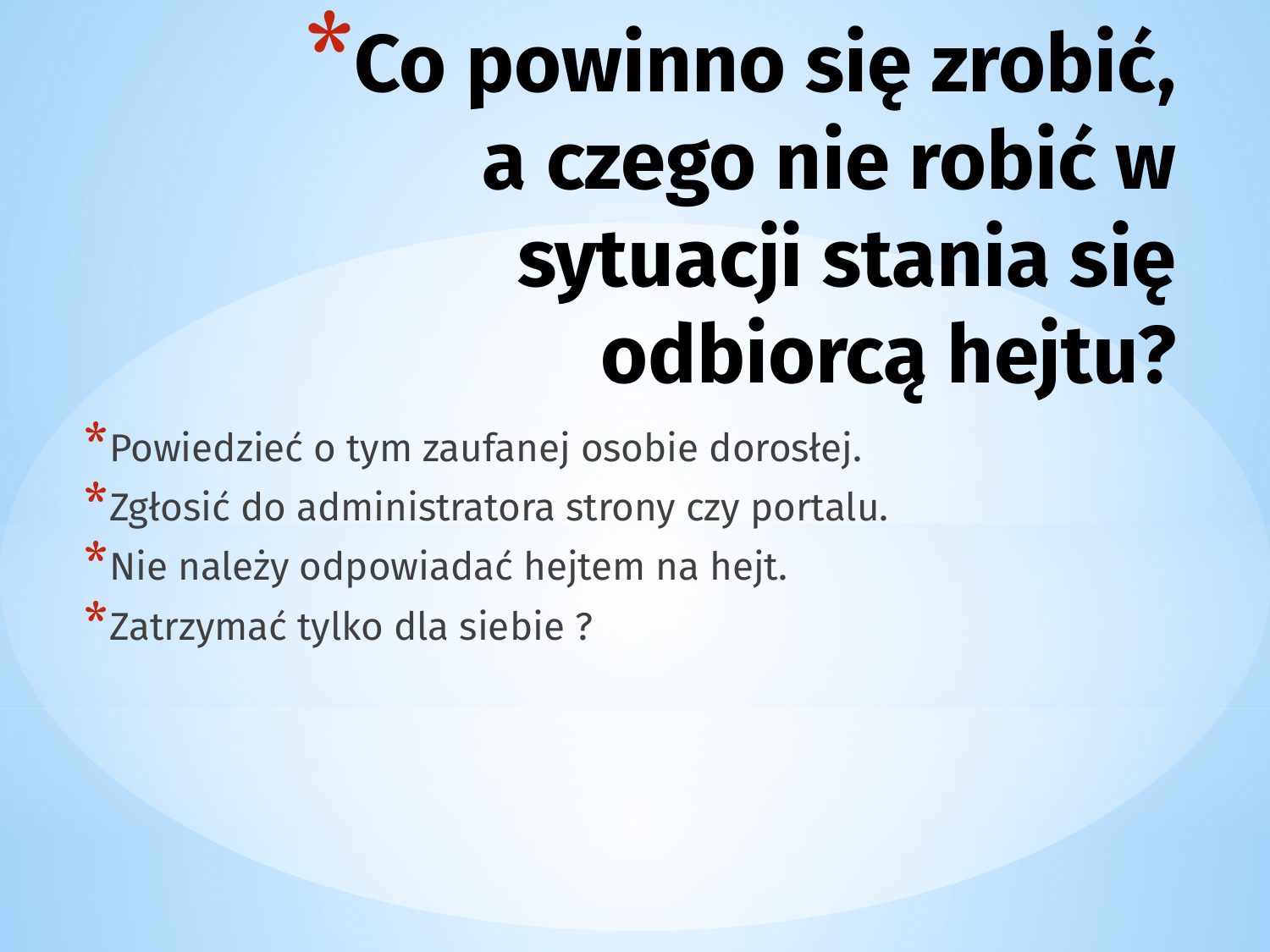

# Co powinno się zrobić, a czego nie robić w sytuacji stania się odbiorcą hejtu?
Powiedzieć o tym zaufanej osobie dorosłej.
Zgłosić do administratora strony czy portalu.
Nie należy odpowiadać hejtem na hejt.
Zatrzymać tylko dla siebie ?